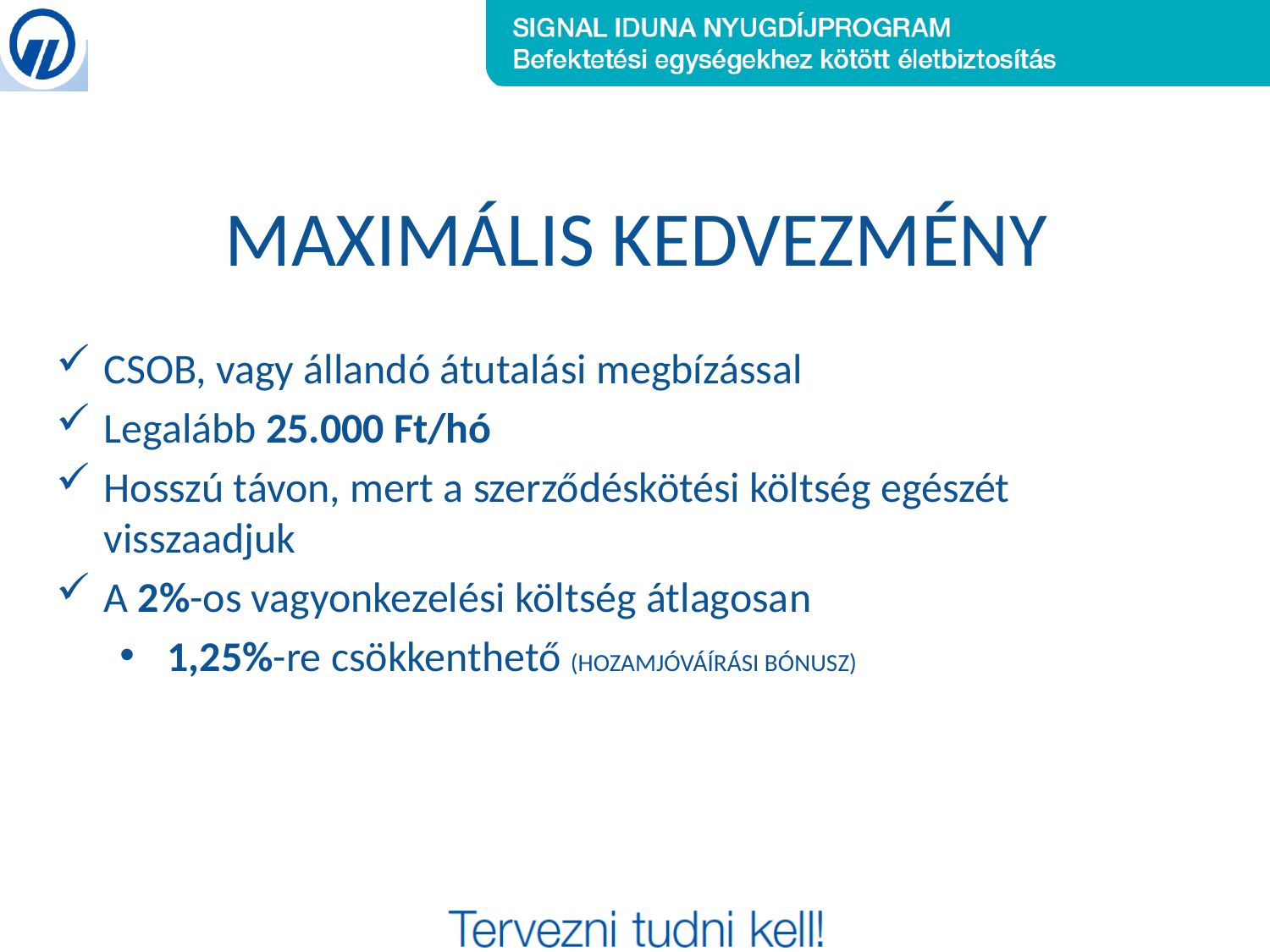

# MAXIMÁLIS KEDVEZMÉNY

CSOB, vagy állandó átutalási megbízással
Legalább 25.000 Ft/hó
Hosszú távon, mert a szerződéskötési költség egészét visszaadjuk
A 2%-os vagyonkezelési költség átlagosan
1,25%-re csökkenthető (HOZAMJÓVÁÍRÁSI BÓNUSZ)